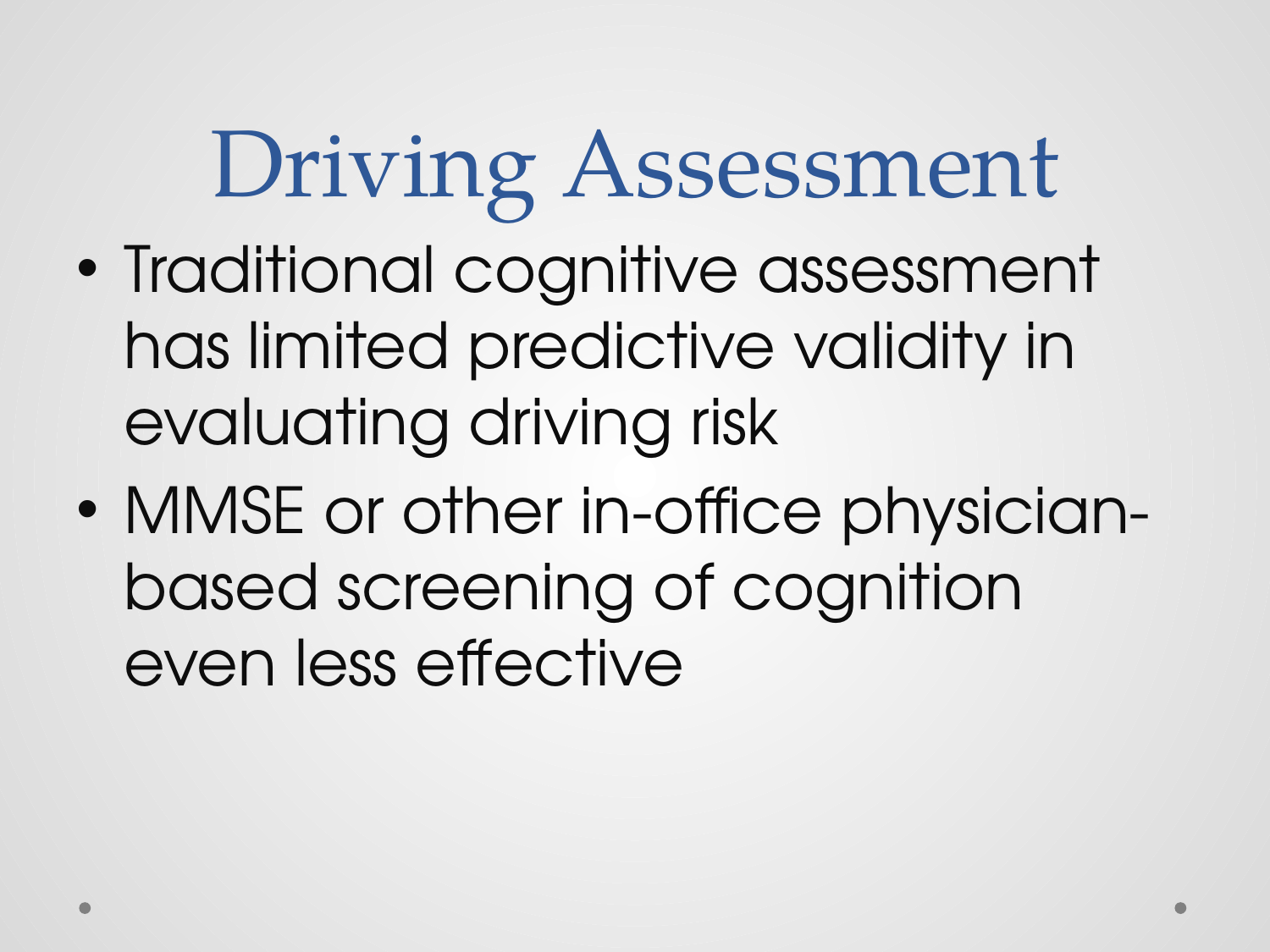

# Driving Assessment
Traditional cognitive assessment has limited predictive validity in evaluating driving risk
MMSE or other in-office physician-based screening of cognition even less effective